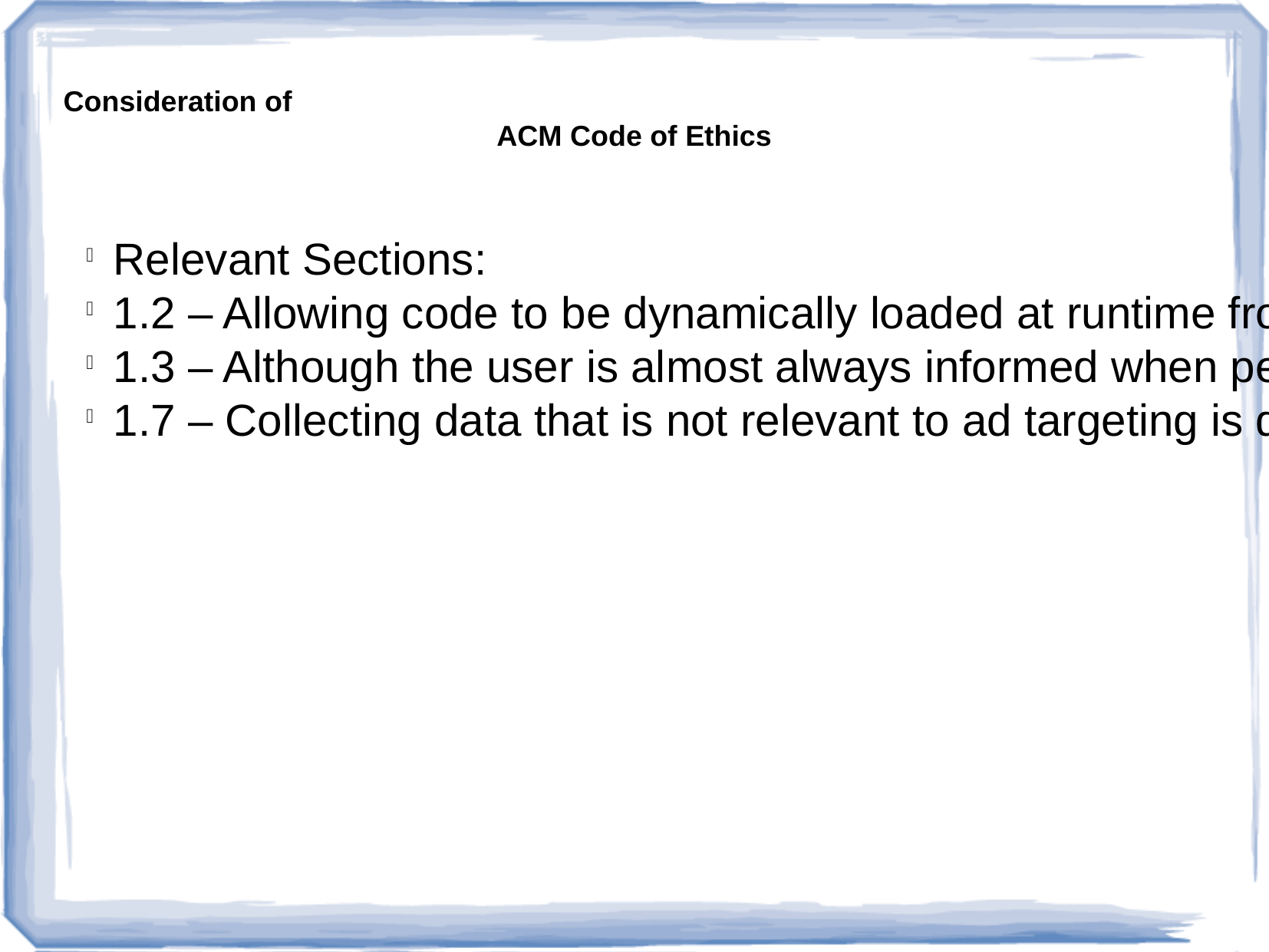

Consideration of
ACM Code of Ethics
Relevant Sections:
1.2 – Allowing code to be dynamically loaded at runtime from a potentially malicious or compromised source is making no effort to avoid harm to others.
1.3 – Although the user is almost always informed when personal data is being collected, cases exist where the user is not fully aware what information is being gathered.
1.7 – Collecting data that is not relevant to ad targeting is dishonest.